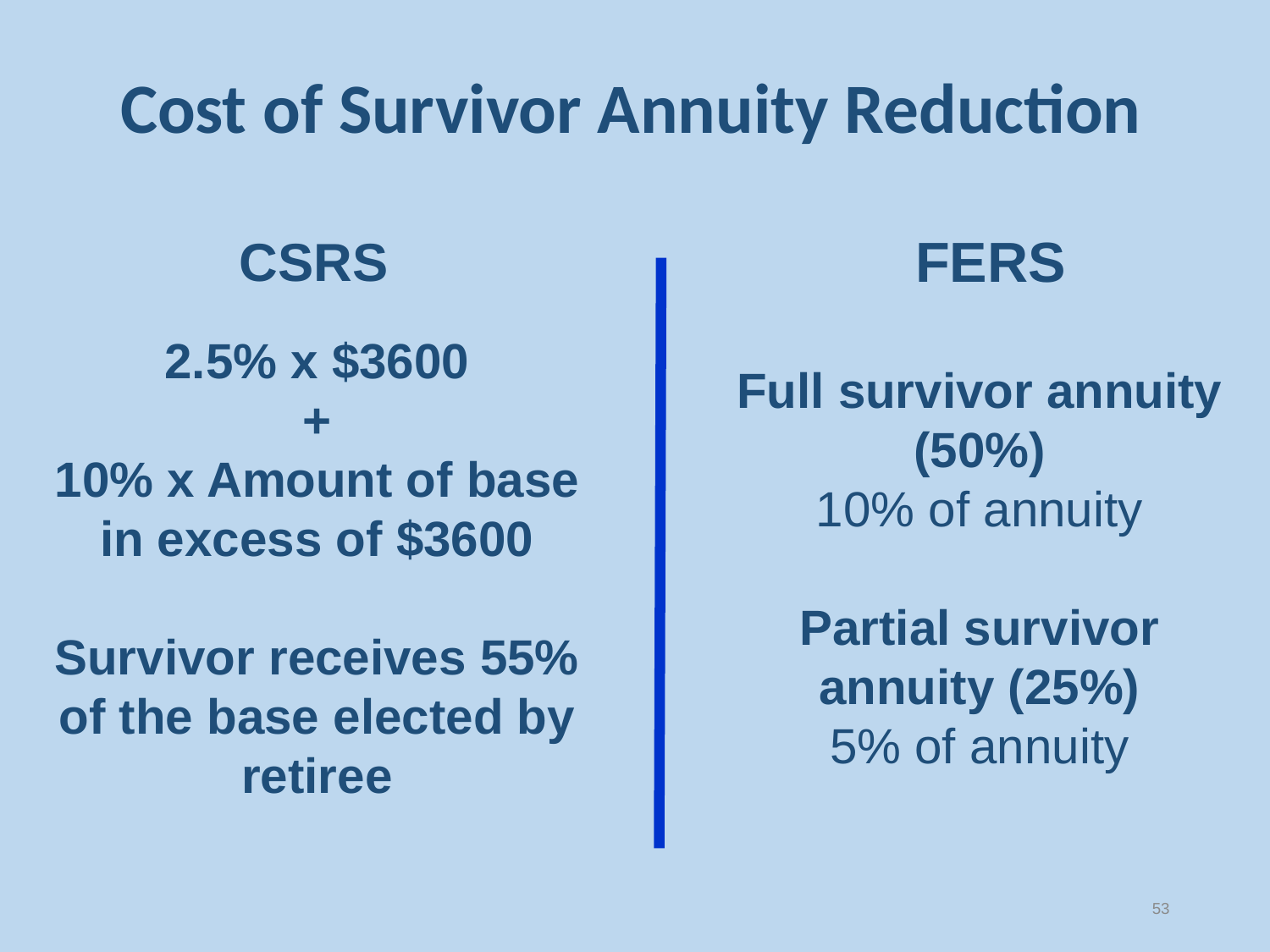

# Cost of Survivor Annuity Reduction
FERS
CSRS

2.5% x $3600
+
10% x Amount of base in excess of $3600

Survivor receives 55% of the base elected by retiree
Full survivor annuity (50%)
10% of annuity

Partial survivor annuity (25%)
5% of annuity
53